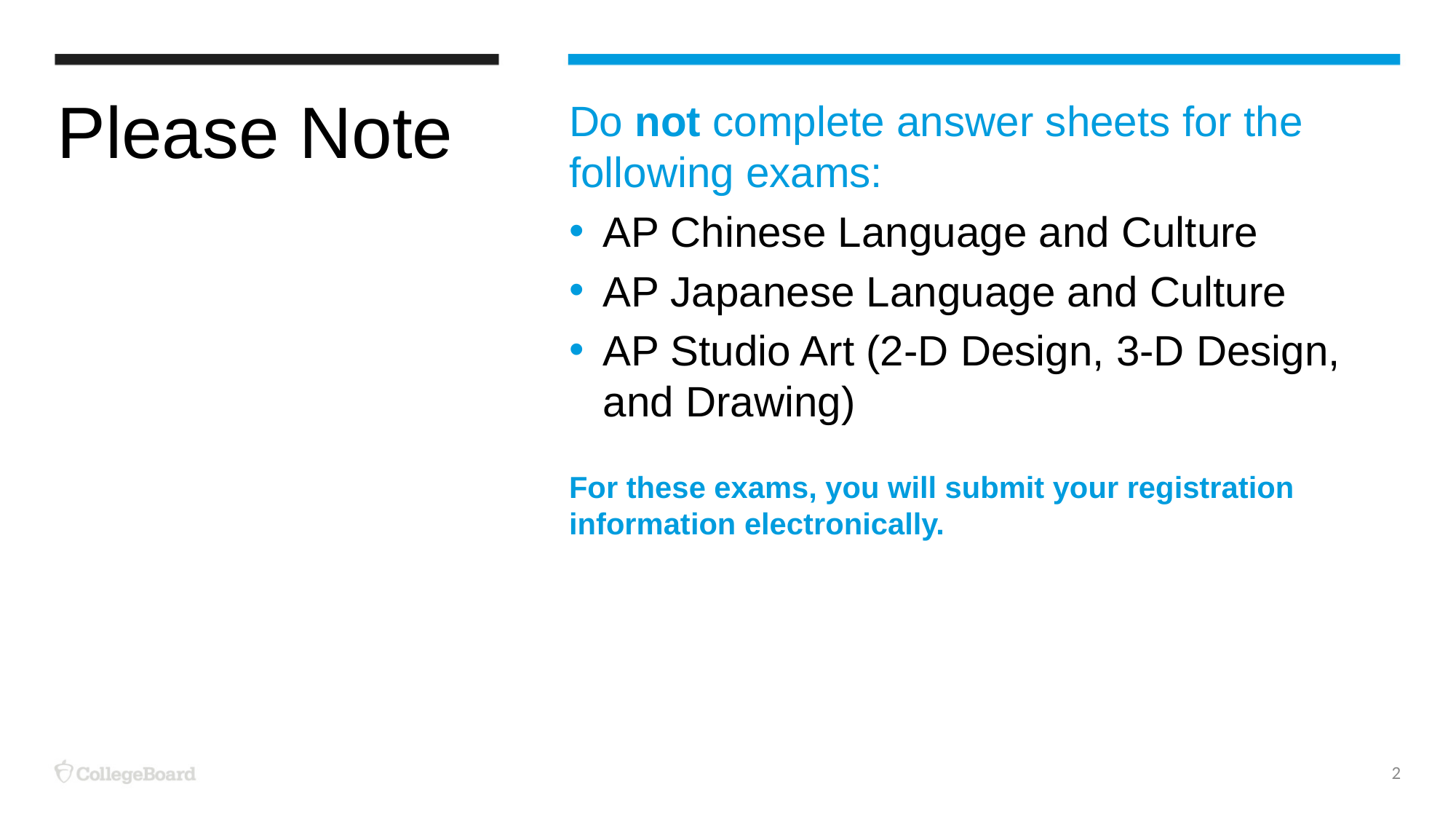

# Please Note
Do not complete answer sheets for the following exams:
AP Chinese Language and Culture
AP Japanese Language and Culture
AP Studio Art (2-D Design, 3-D Design, and Drawing)
For these exams, you will submit your registration information electronically.

2